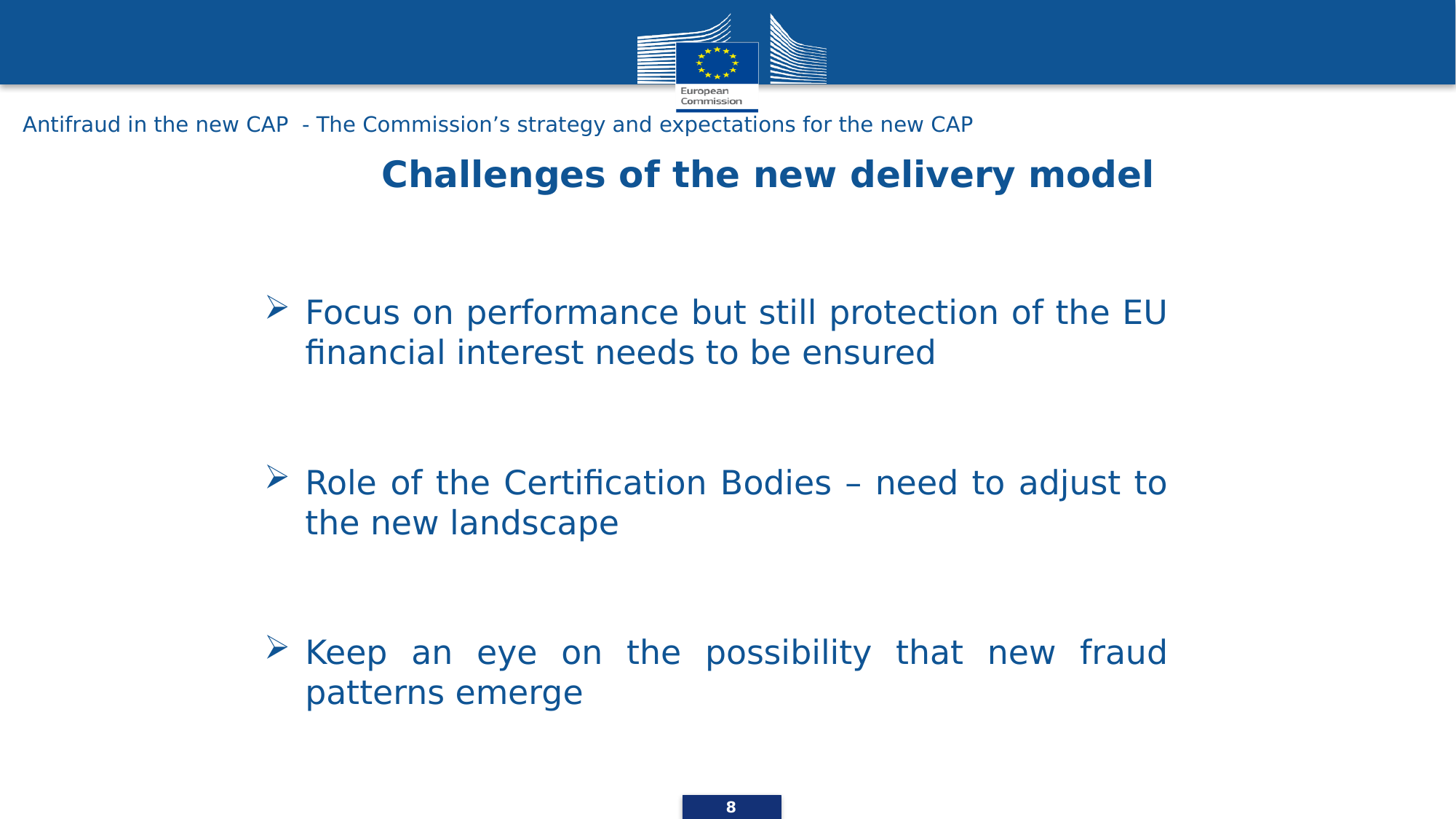

Antifraud in the new CAP  - The Commission’s strategy and expectations for the new CAP
# Challenges of the new delivery model

Focus on performance but still protection of the EU financial interest needs to be ensured

Role of the Certification Bodies – need to adjust to the new landscape

Keep an eye on the possibility that new fraud patterns emerge

8